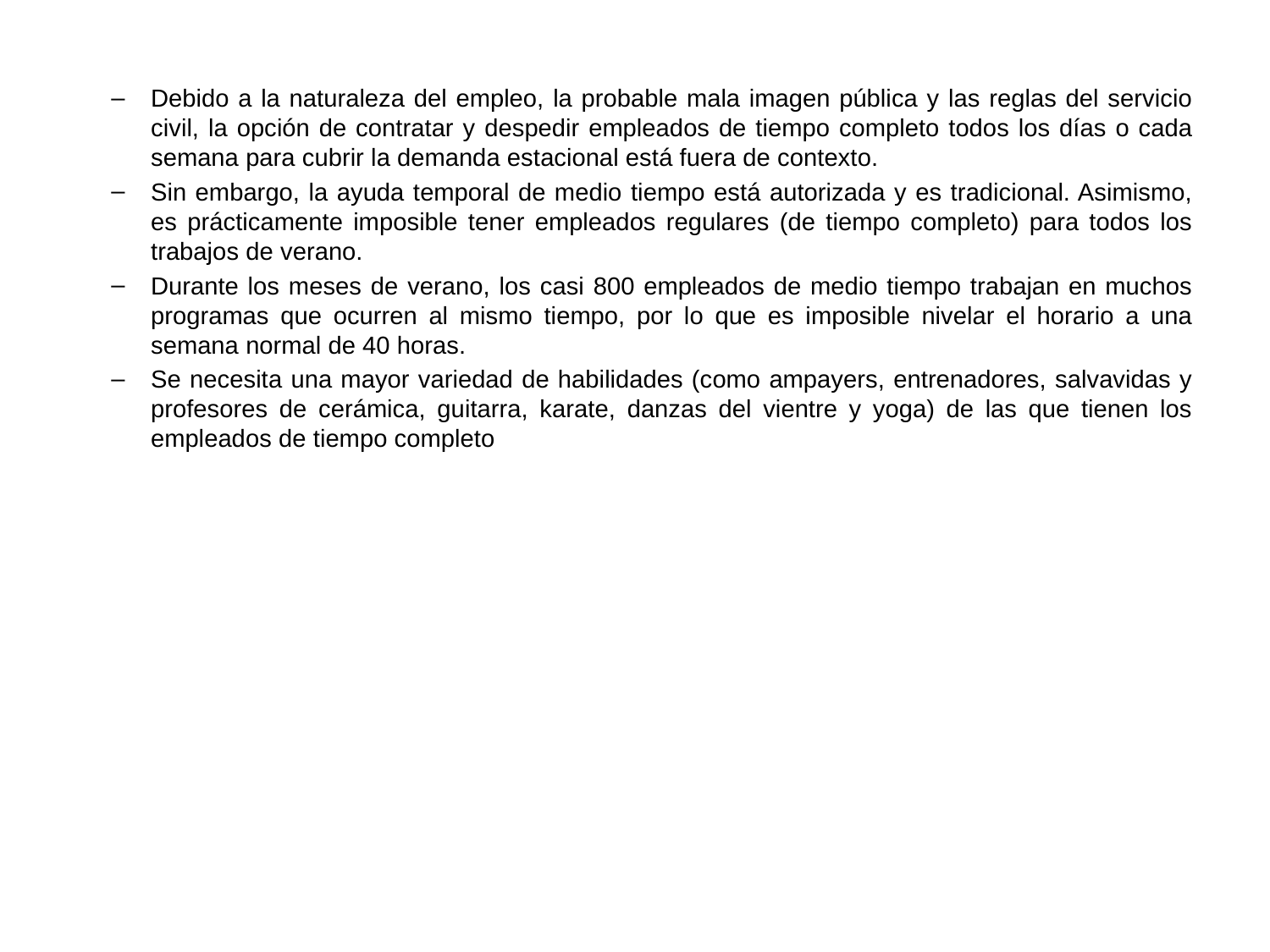

Debido a la naturaleza del empleo, la probable mala imagen pública y las reglas del servicio civil, la opción de contratar y despedir empleados de tiempo completo todos los días o cada semana para cubrir la demanda estacional está fuera de contexto.
Sin embargo, la ayuda temporal de medio tiempo está autorizada y es tradicional. Asimismo, es prácticamente imposible tener empleados regulares (de tiempo completo) para todos los trabajos de verano.
Durante los meses de verano, los casi 800 empleados de medio tiempo trabajan en muchos programas que ocurren al mismo tiempo, por lo que es imposible nivelar el horario a una semana normal de 40 horas.
Se necesita una mayor variedad de habilidades (como ampayers, entrenadores, salvavidas y profesores de cerámica, guitarra, karate, danzas del vientre y yoga) de las que tienen los empleados de tiempo completo